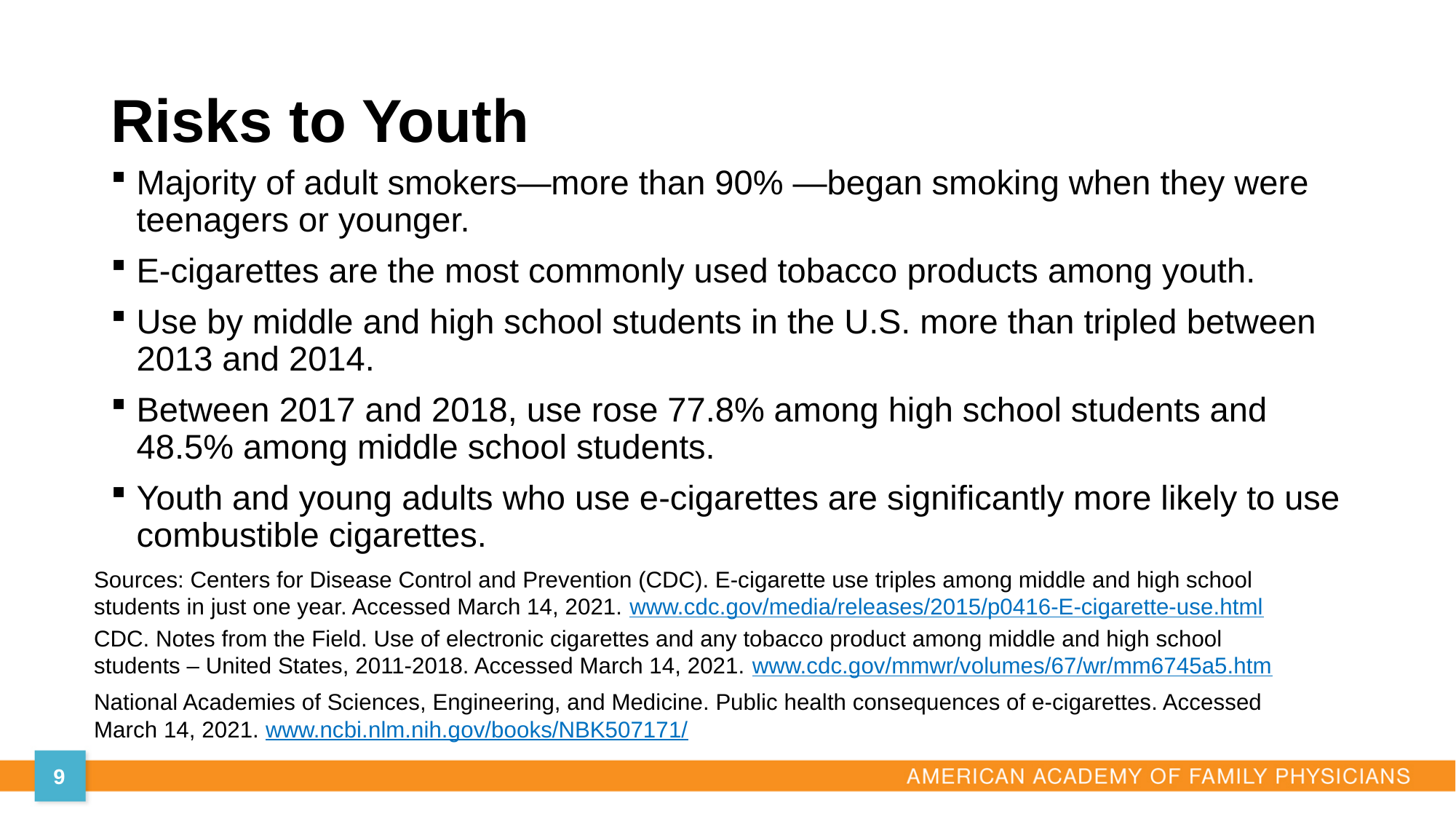

# Risks to Youth
Majority of adult smokers—more than 90% —began smoking when they were teenagers or younger.
E-cigarettes are the most commonly used tobacco products among youth.
Use by middle and high school students in the U.S. more than tripled between 2013 and 2014.
Between 2017 and 2018, use rose 77.8% among high school students and 48.5% among middle school students.
Youth and young adults who use e-cigarettes are significantly more likely to use combustible cigarettes.
Sources: Centers for Disease Control and Prevention (CDC). E-cigarette use triples among middle and high school students in just one year. Accessed March 14, 2021. www.cdc.gov/media/releases/2015/p0416-E-cigarette-use.html
CDC. Notes from the Field. Use of electronic cigarettes and any tobacco product among middle and high school students – United States, 2011-2018. Accessed March 14, 2021. www.cdc.gov/mmwr/volumes/67/wr/mm6745a5.htm
National Academies of Sciences, Engineering, and Medicine. Public health consequences of e-cigarettes. Accessed March 14, 2021. www.ncbi.nlm.nih.gov/books/NBK507171/
9